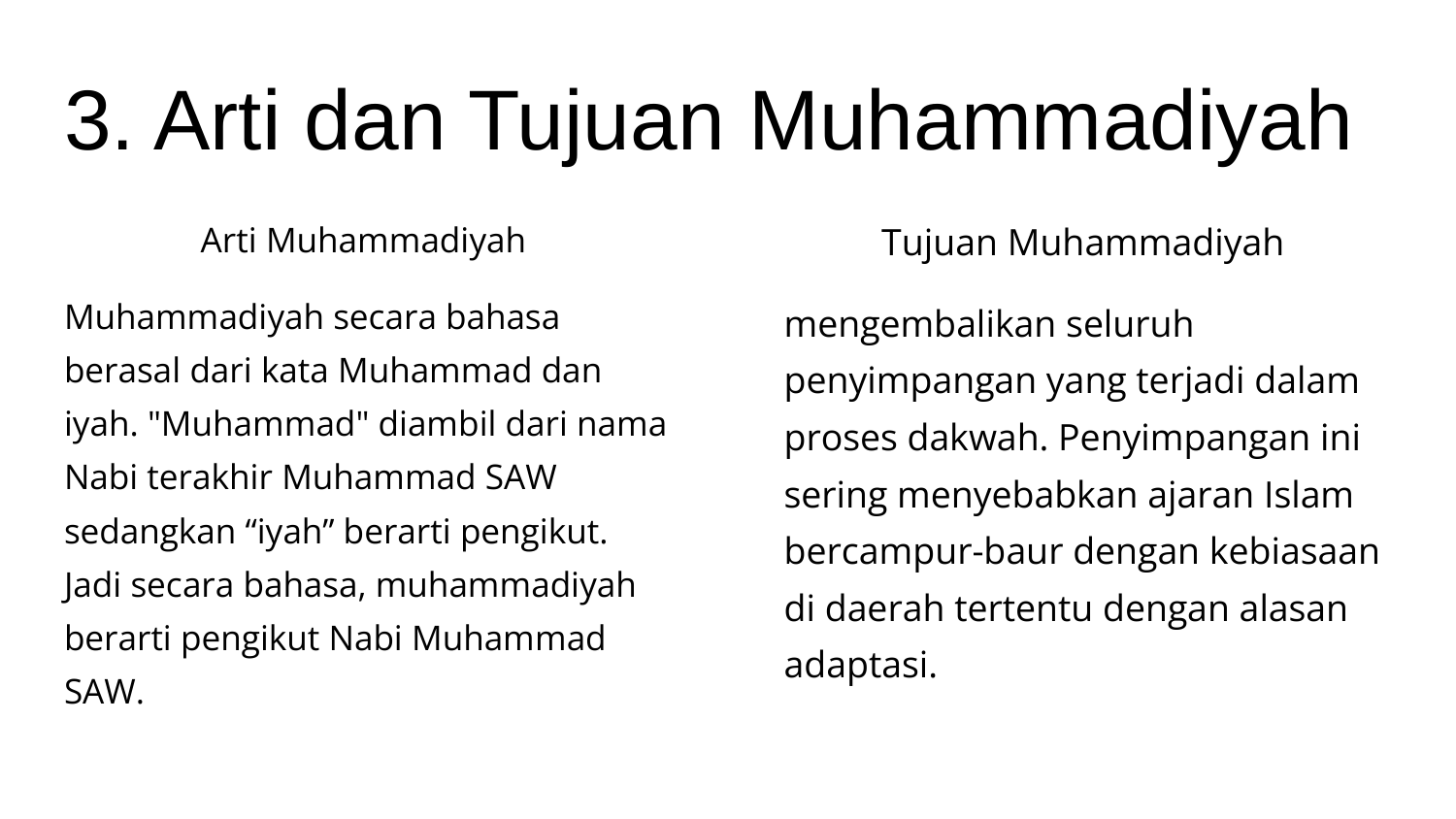

# 3. Arti dan Tujuan Muhammadiyah
Arti Muhammadiyah
Muhammadiyah secara bahasa berasal dari kata Muhammad dan iyah. "Muhammad" diambil dari nama Nabi terakhir Muhammad SAW sedangkan “iyah” berarti pengikut. Jadi secara bahasa, muhammadiyah berarti pengikut Nabi Muhammad SAW.
Tujuan Muhammadiyah
mengembalikan seluruh penyimpangan yang terjadi dalam proses dakwah. Penyimpangan ini sering menyebabkan ajaran Islam bercampur-baur dengan kebiasaan di daerah tertentu dengan alasan adaptasi.